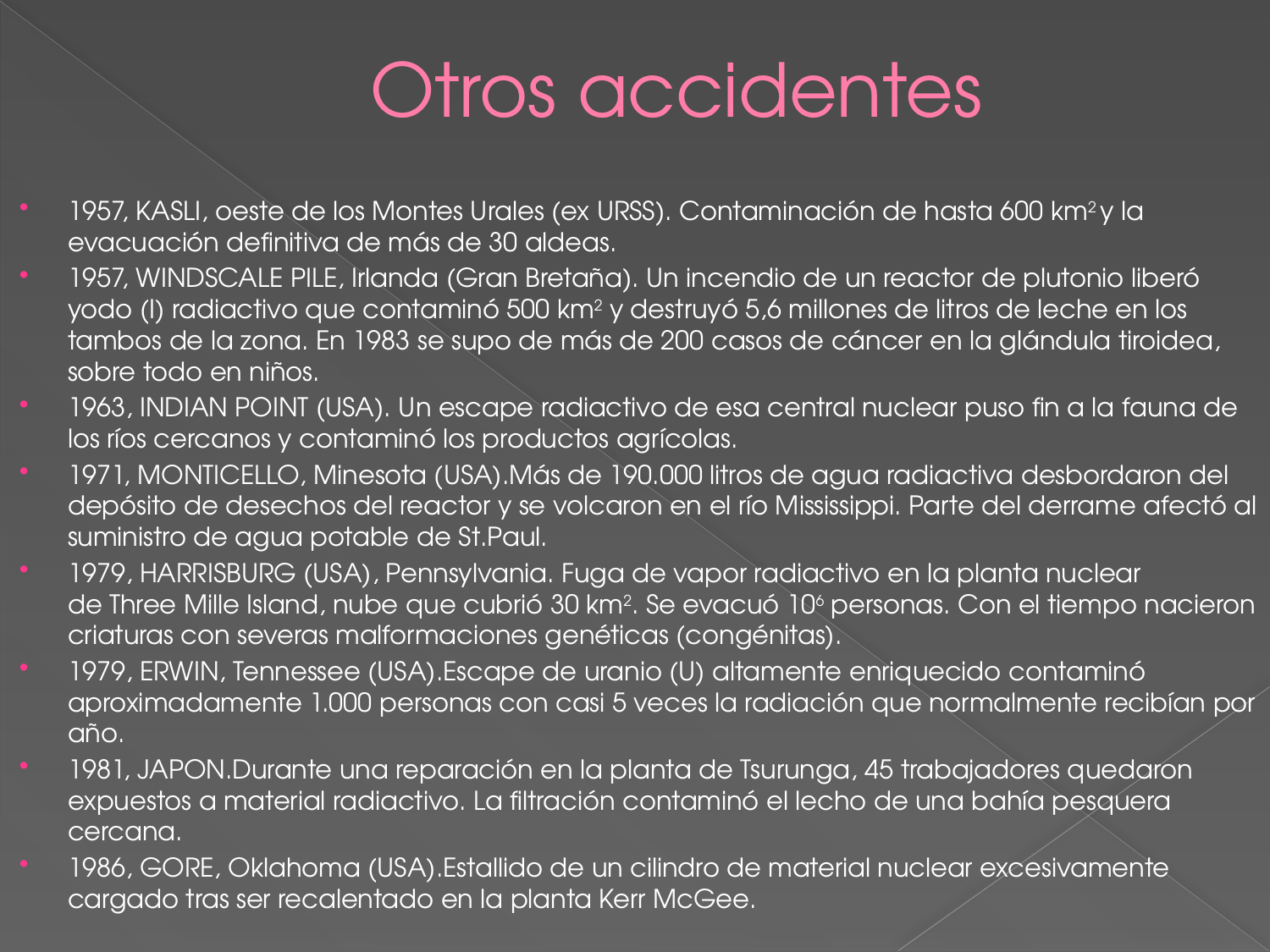

# Otros accidentes
1957, KASLI, oeste de los Montes Urales (ex URSS). Contaminación de hasta 600 km2 y la evacuación definitiva de más de 30 aldeas.
1957, WINDSCALE PILE, Irlanda (Gran Bretaña). Un incendio de un reactor de plutonio liberó yodo (I) radiactivo que contaminó 500 km2 y destruyó 5,6 millones de litros de leche en los tambos de la zona. En 1983 se supo de más de 200 casos de cáncer en la glándula tiroidea, sobre todo en niños.
1963, INDIAN POINT (USA). Un escape radiactivo de esa central nuclear puso fin a la fauna de los ríos cercanos y contaminó los productos agrícolas.
1971, MONTICELLO, Minesota (USA).Más de 190.000 litros de agua radiactiva desbordaron del depósito de desechos del reactor y se volcaron en el río Mississippi. Parte del derrame afectó al suministro de agua potable de St.Paul.
1979, HARRISBURG (USA), Pennsylvania. Fuga de vapor radiactivo en la planta nuclear de Three Mille Island, nube que cubrió 30 km2. Se evacuó 106 personas. Con el tiempo nacieron criaturas con severas malformaciones genéticas (congénitas).
1979, ERWIN, Tennessee (USA).Escape de uranio (U) altamente enriquecido contaminó aproximadamente 1.000 personas con casi 5 veces la radiación que normalmente recibían por año.
1981, JAPON.Durante una reparación en la planta de Tsurunga, 45 trabajadores quedaron expuestos a material radiactivo. La filtración contaminó el lecho de una bahía pesquera cercana.
1986, GORE, Oklahoma (USA).Estallido de un cilindro de material nuclear excesivamente cargado tras ser recalentado en la planta Kerr McGee.